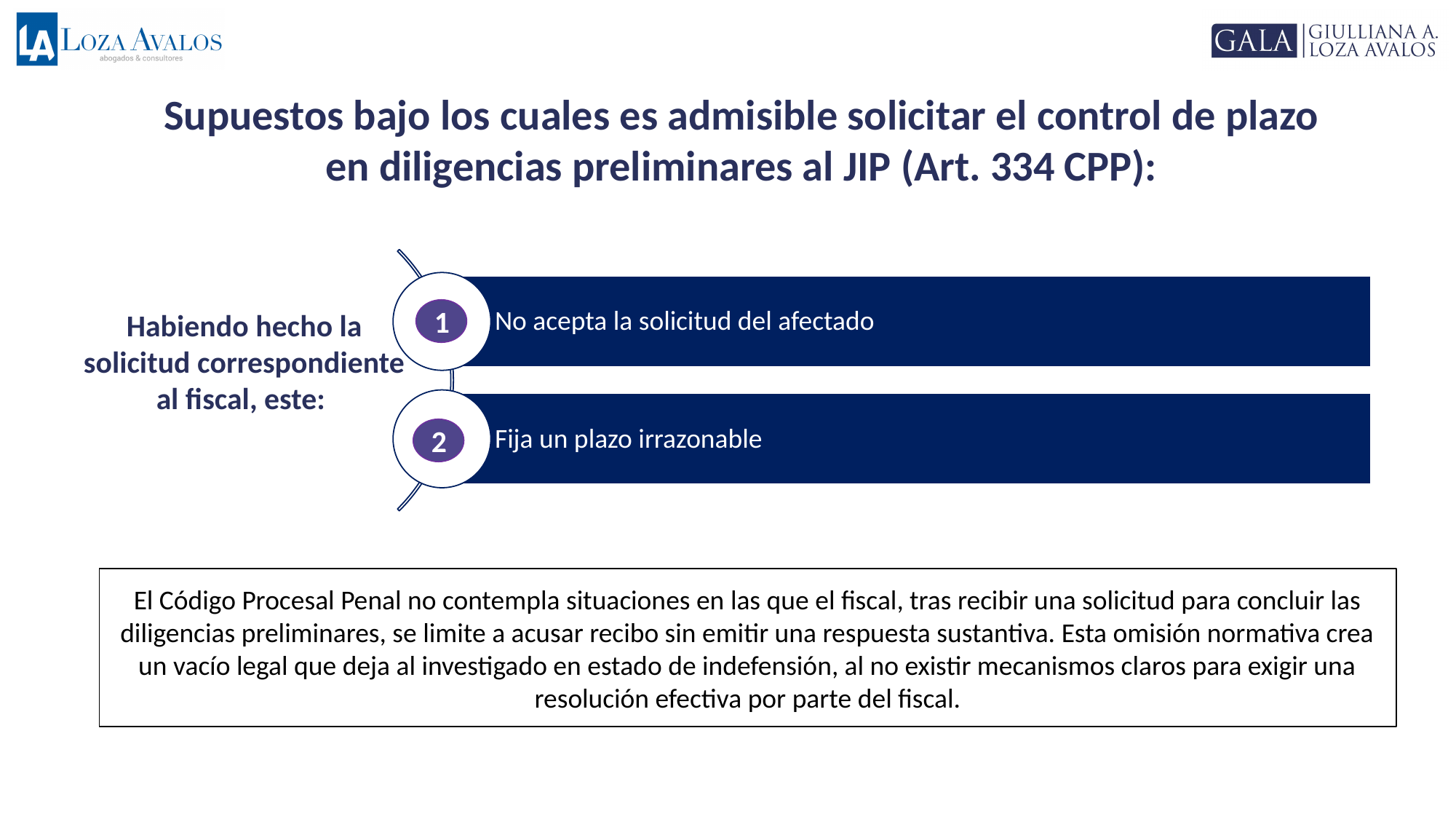

Supuestos bajo los cuales es admisible solicitar el control de plazo en diligencias preliminares al JIP (Art. 334 CPP):
No acepta la solicitud del afectado
Fija un plazo irrazonable
1
Habiendo hecho la solicitud correspondiente al fiscal, este:
2
El Código Procesal Penal no contempla situaciones en las que el fiscal, tras recibir una solicitud para concluir las diligencias preliminares, se limite a acusar recibo sin emitir una respuesta sustantiva. Esta omisión normativa crea un vacío legal que deja al investigado en estado de indefensión, al no existir mecanismos claros para exigir una resolución efectiva por parte del fiscal.